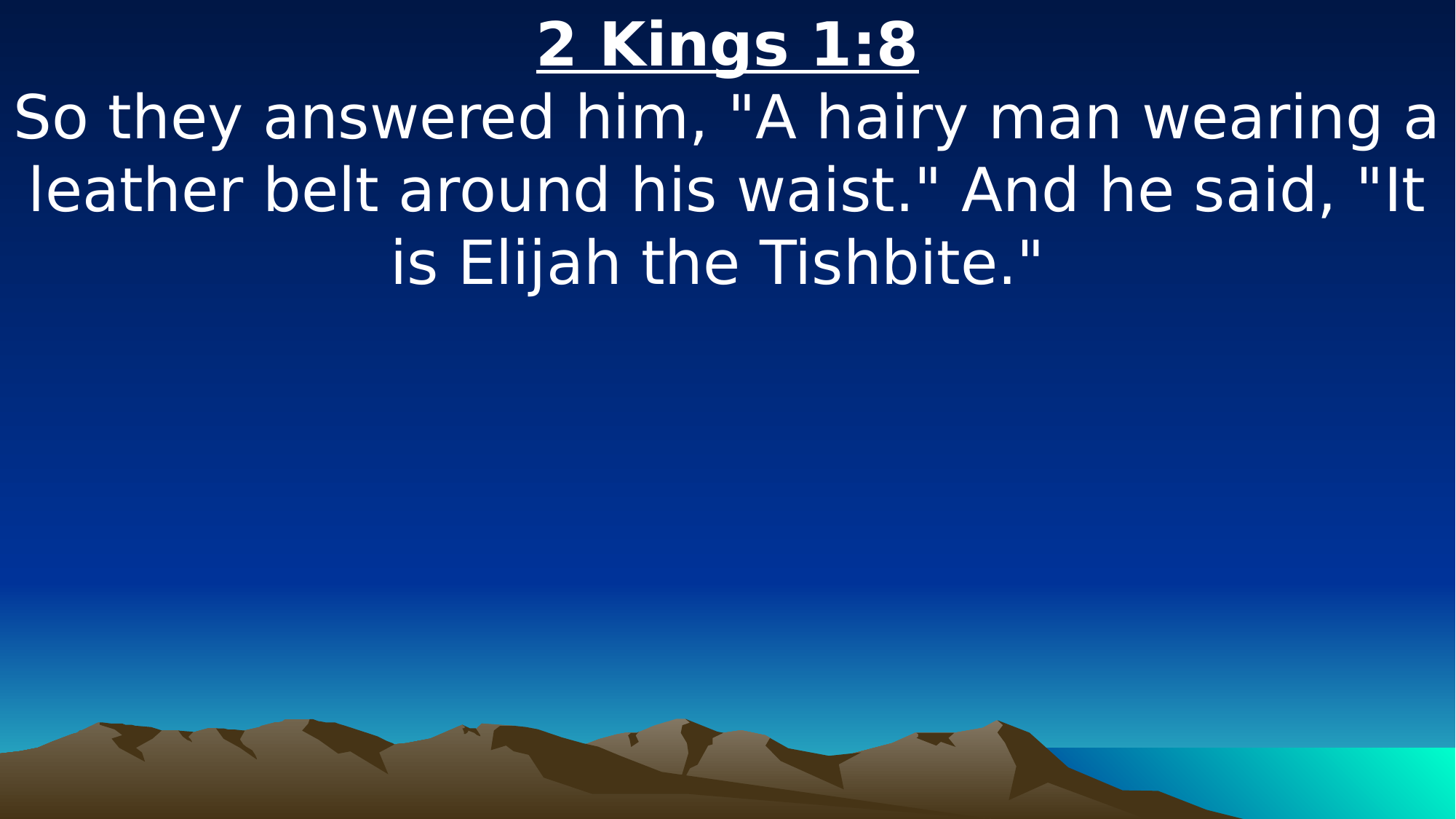

2 Kings 1:8
So they answered him, "A hairy man wearing a leather belt around his waist." And he said, "It is Elijah the Tishbite."